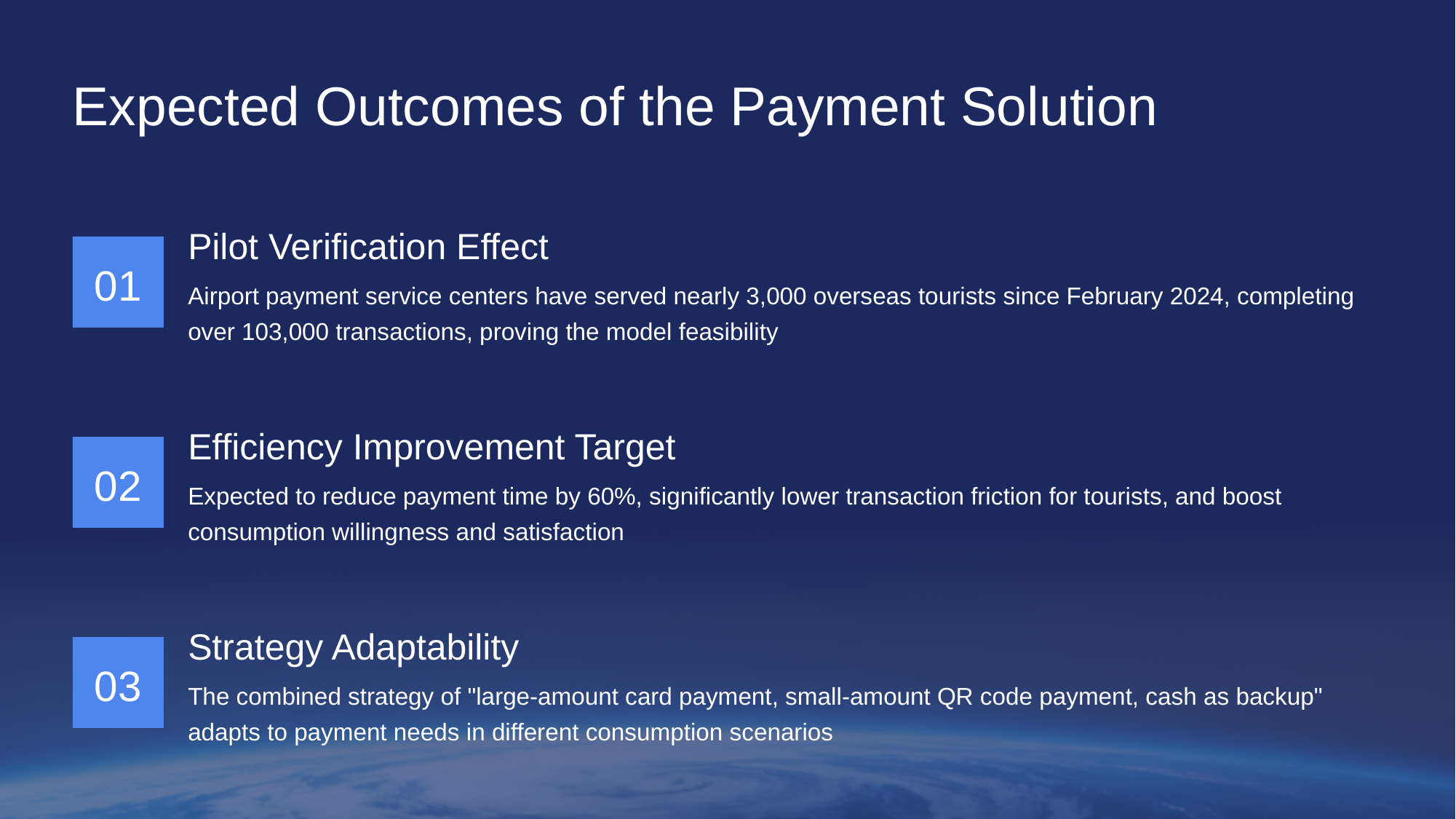

Expected Outcomes of the Payment Solution
Pilot Verification Effect

01
Airport payment service centers have served nearly 3,000 overseas tourists since February 2024, completing over 103,000 transactions, proving the model feasibility
Efficiency Improvement Target

02
Expected to reduce payment time by 60%, significantly lower transaction friction for tourists, and boost consumption willingness and satisfaction
Strategy Adaptability

03
The combined strategy of "large-amount card payment, small-amount QR code payment, cash as backup" adapts to payment needs in different consumption scenarios